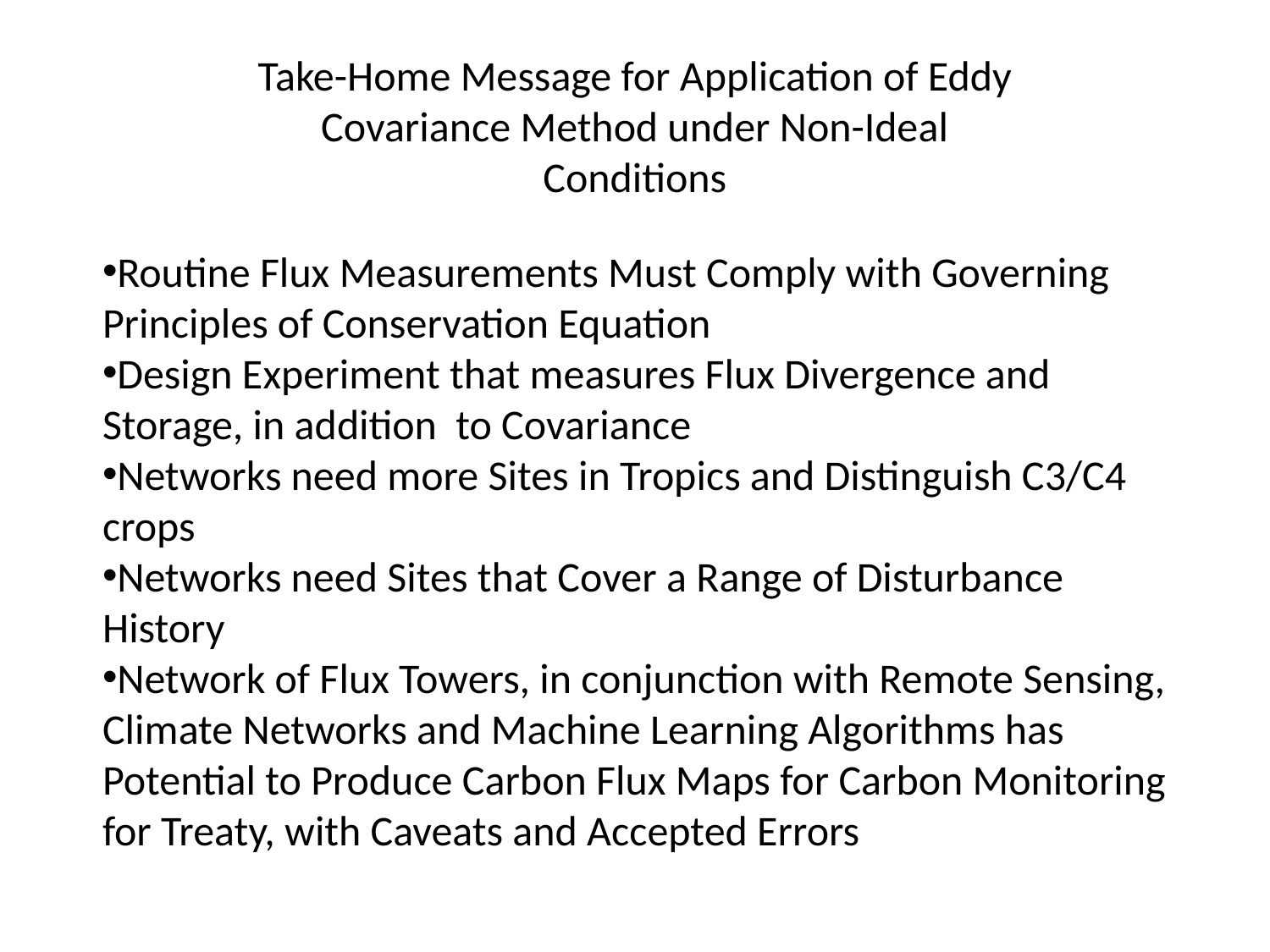

Take-Home Message for Application of Eddy Covariance Method under Non-Ideal Conditions
Routine Flux Measurements Must Comply with Governing Principles of Conservation Equation
Design Experiment that measures Flux Divergence and Storage, in addition  to Covariance
Networks need more Sites in Tropics and Distinguish C3/C4 crops
Networks need Sites that Cover a Range of Disturbance History
Network of Flux Towers, in conjunction with Remote Sensing, Climate Networks and Machine Learning Algorithms has Potential to Produce Carbon Flux Maps for Carbon Monitoring for Treaty, with Caveats and Accepted Errors